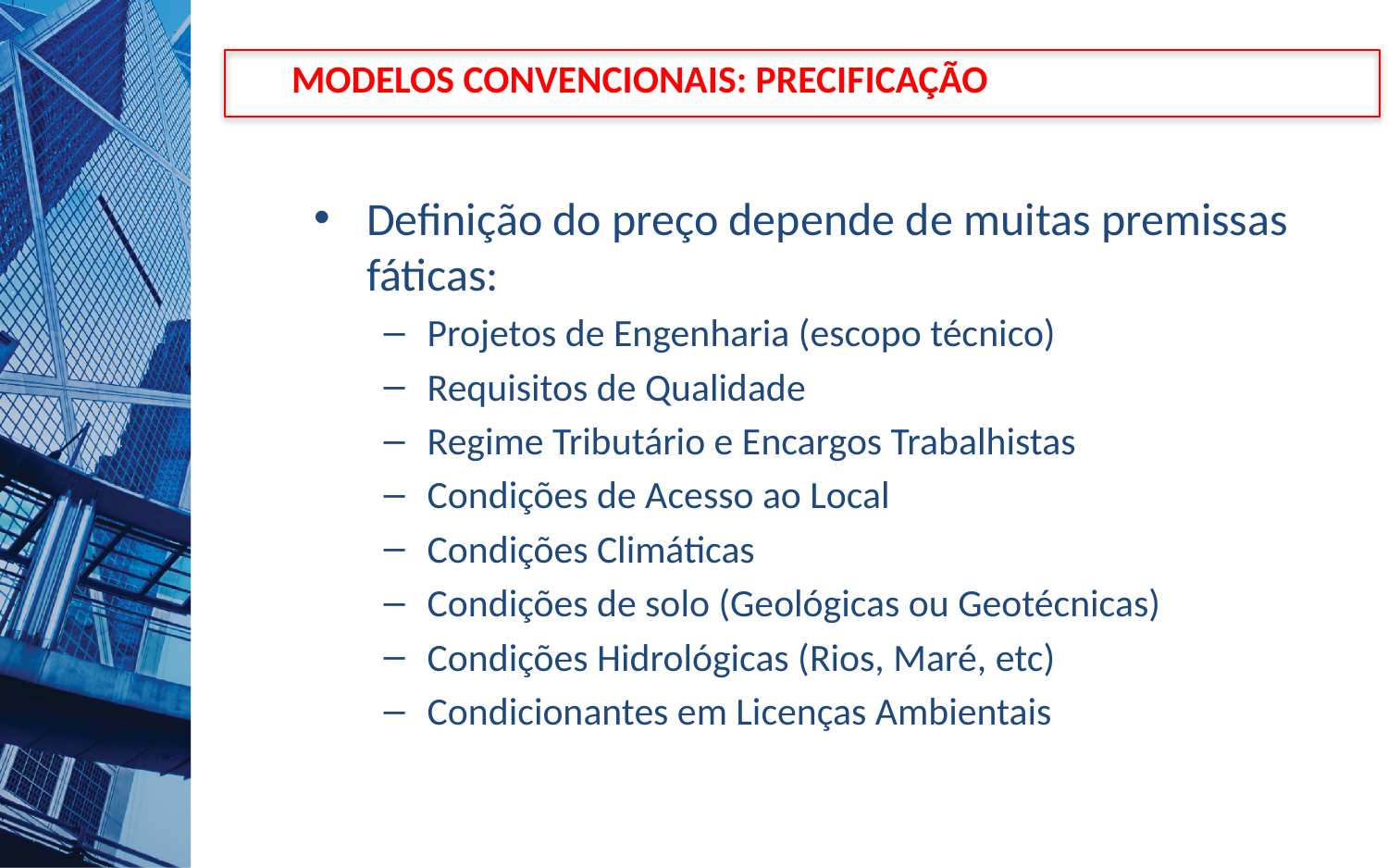

Modelos Convencionais: Precificação
Definição do preço depende de muitas premissas fáticas:
Projetos de Engenharia (escopo técnico)
Requisitos de Qualidade
Regime Tributário e Encargos Trabalhistas
Condições de Acesso ao Local
Condições Climáticas
Condições de solo (Geológicas ou Geotécnicas)
Condições Hidrológicas (Rios, Maré, etc)
Condicionantes em Licenças Ambientais